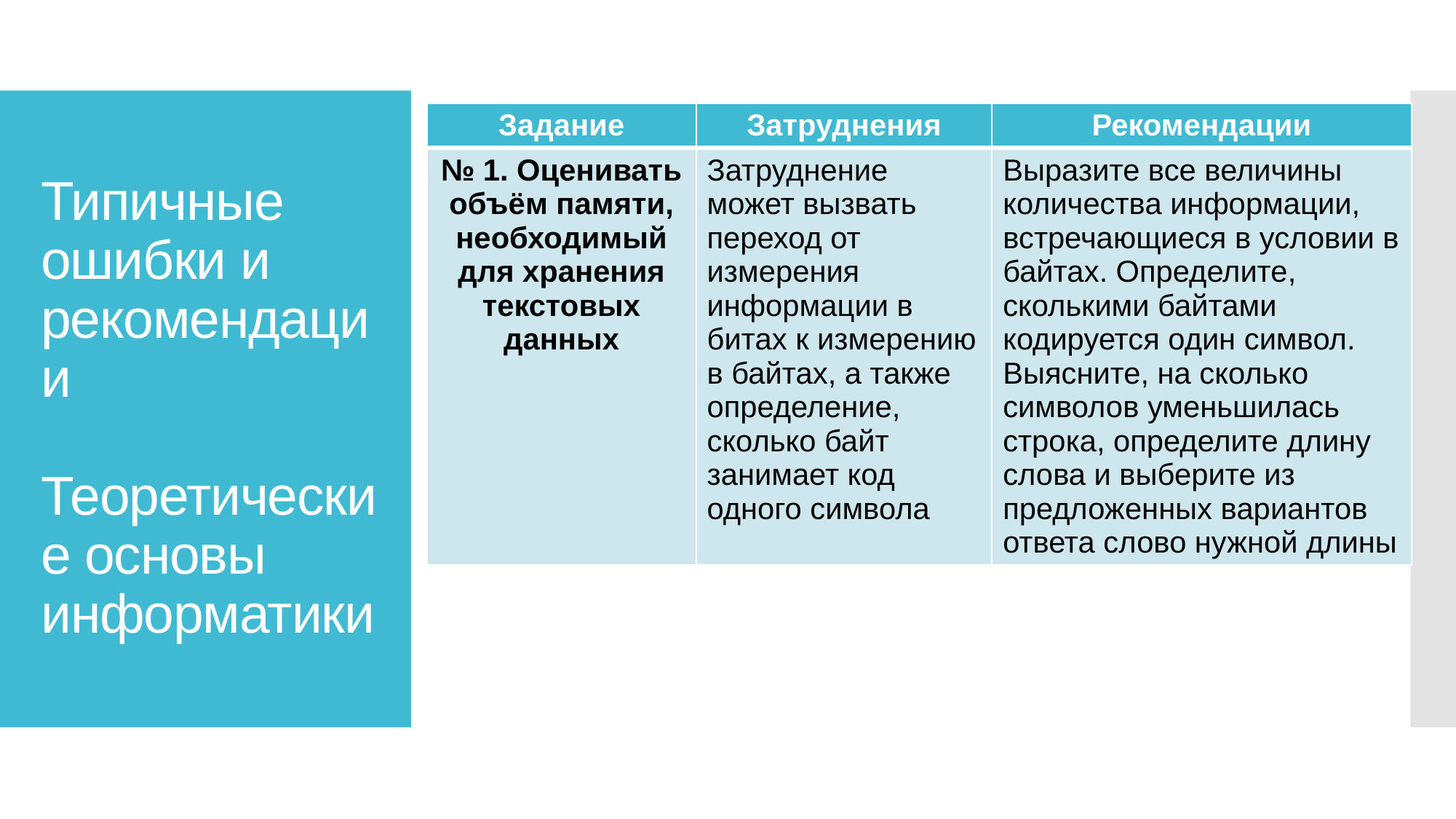

| Задание | Затруднения | Рекомендации |
| --- | --- | --- |
| № 1. Оценивать объём памяти, необходимый для хранения текстовых данных | Затруднение может вызвать переход от измерения информации в битах к измерению в байтах, а также определение, сколько байт занимает код одного символа | Выразите все величины количества информации, встречающиеся в условии в байтах. Определите, сколькими байтами кодируется один символ. Выясните, на сколько символов уменьшилась строка, определите длину слова и выберите из предложенных вариантов ответа слово нужной длины |
# Типичные ошибки и рекомендации Теоретические основы информатики